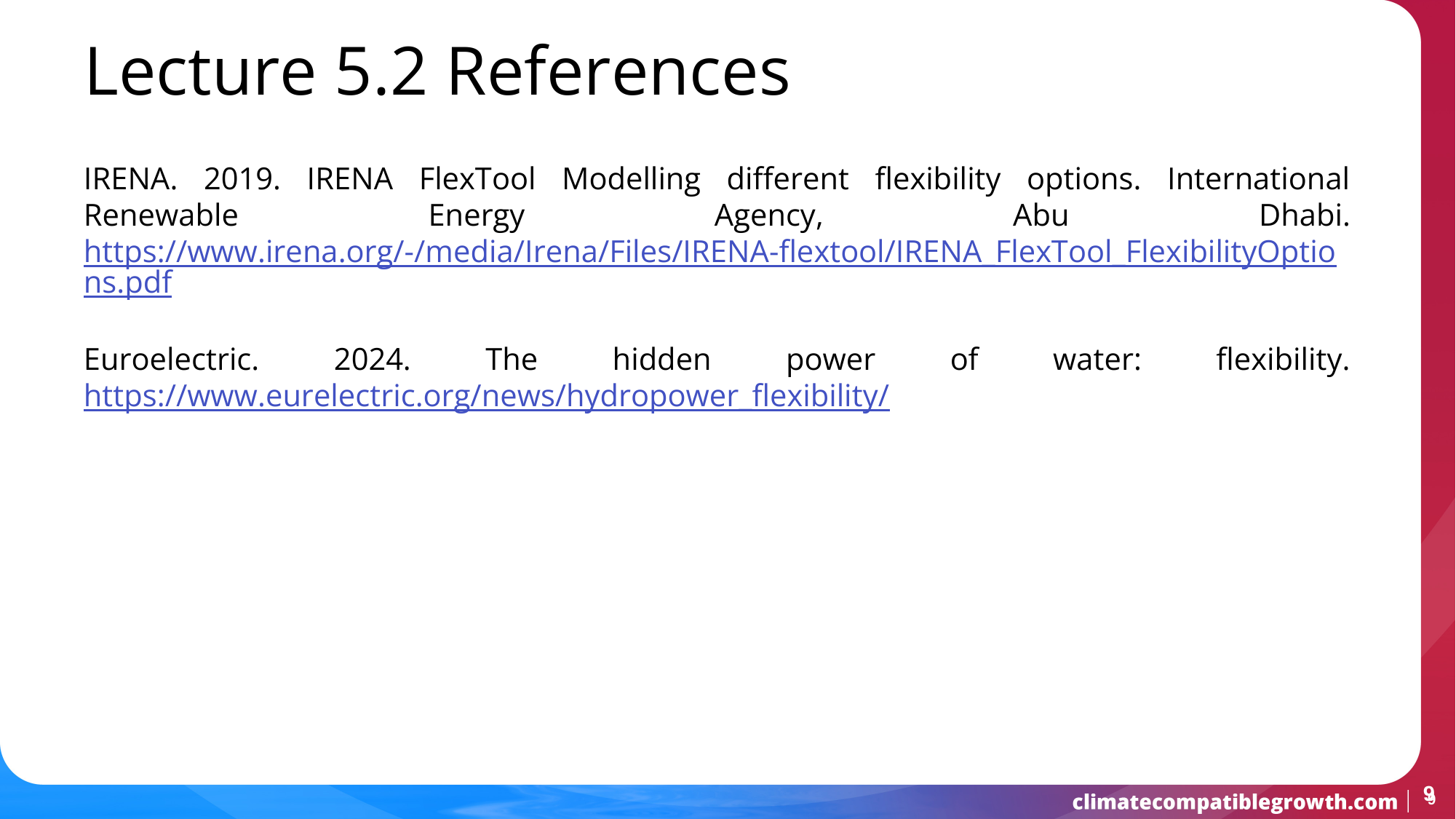

Lecture 5.2 References
IRENA. 2019. IRENA FlexTool Modelling different flexibility options. International Renewable Energy Agency, Abu Dhabi. https://www.irena.org/-/media/Irena/Files/IRENA-flextool/IRENA_FlexTool_FlexibilityOptions.pdf

Euroelectric. 2024. The hidden power of water: flexibility. https://www.eurelectric.org/news/hydropower_flexibility/

9
9